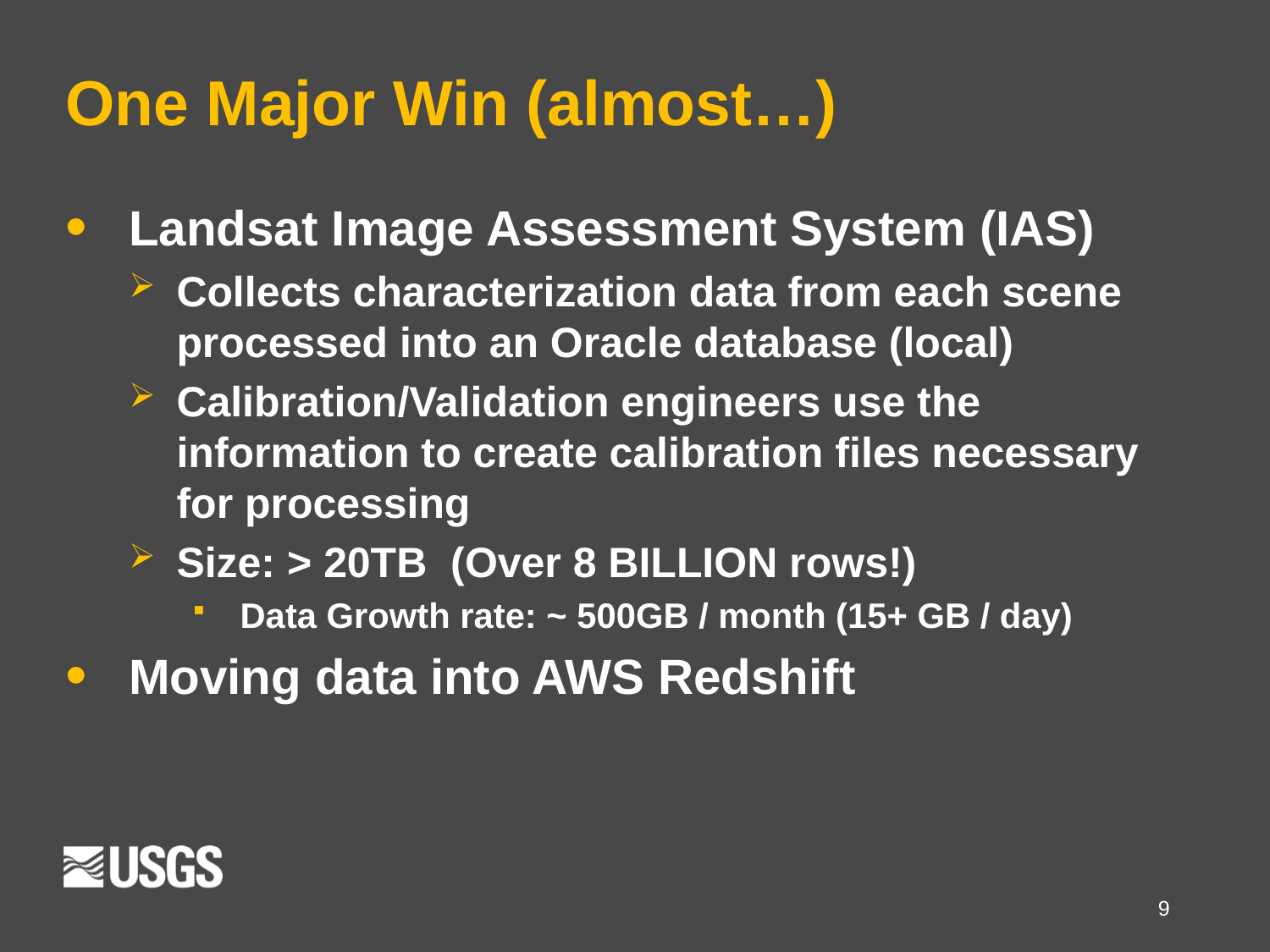

# One Major Win (almost…)
Landsat Image Assessment System (IAS)
Collects characterization data from each scene processed into an Oracle database (local)
Calibration/Validation engineers use the information to create calibration files necessary for processing
Size: > 20TB  (Over 8 BILLION rows!)
Data Growth rate: ~ 500GB / month (15+ GB / day)
Moving data into AWS Redshift

9